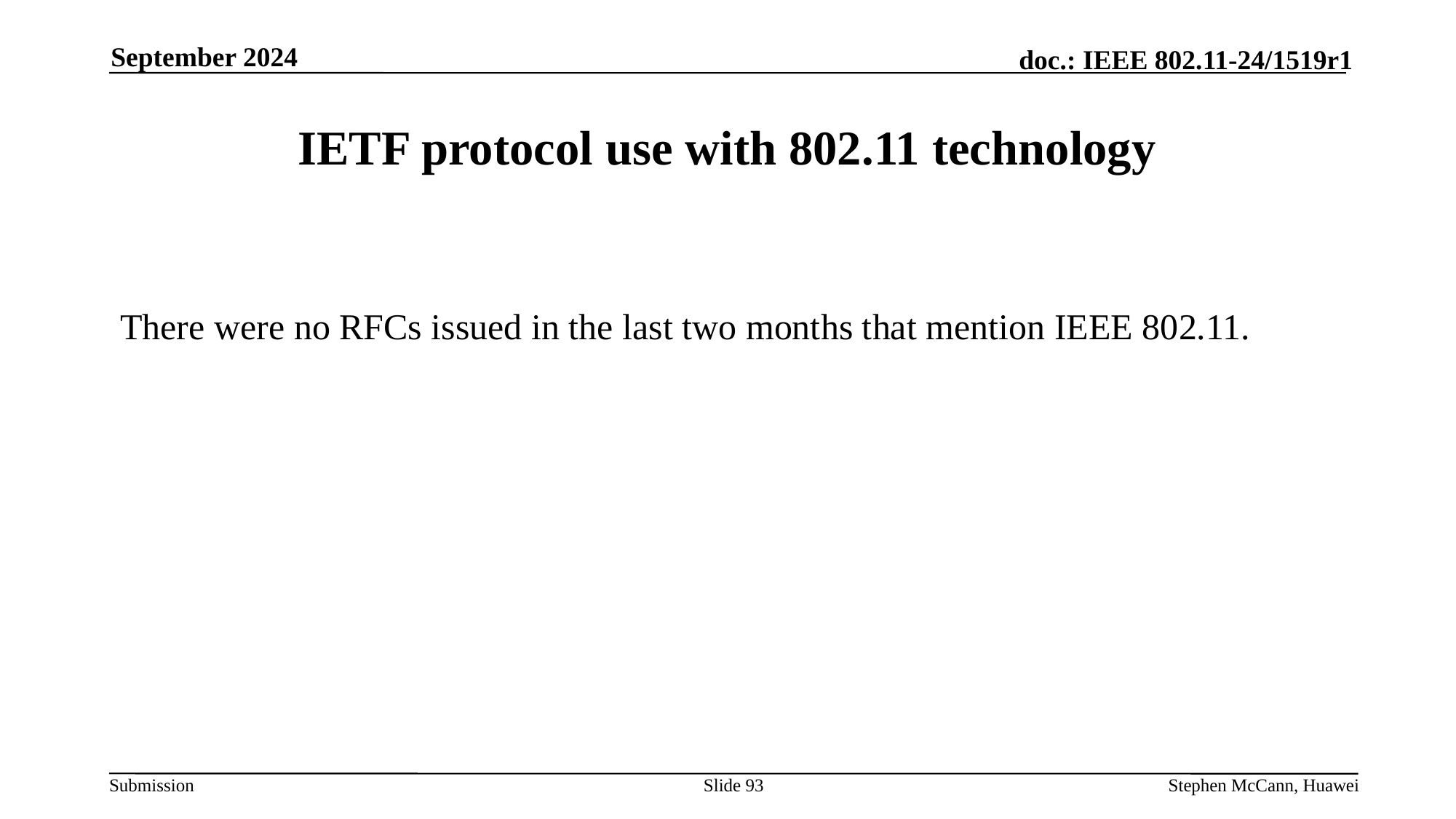

September 2024
# IETF protocol use with 802.11 technology

There were no RFCs issued in the last two months that mention IEEE 802.11.
Slide 93
Stephen McCann, Huawei